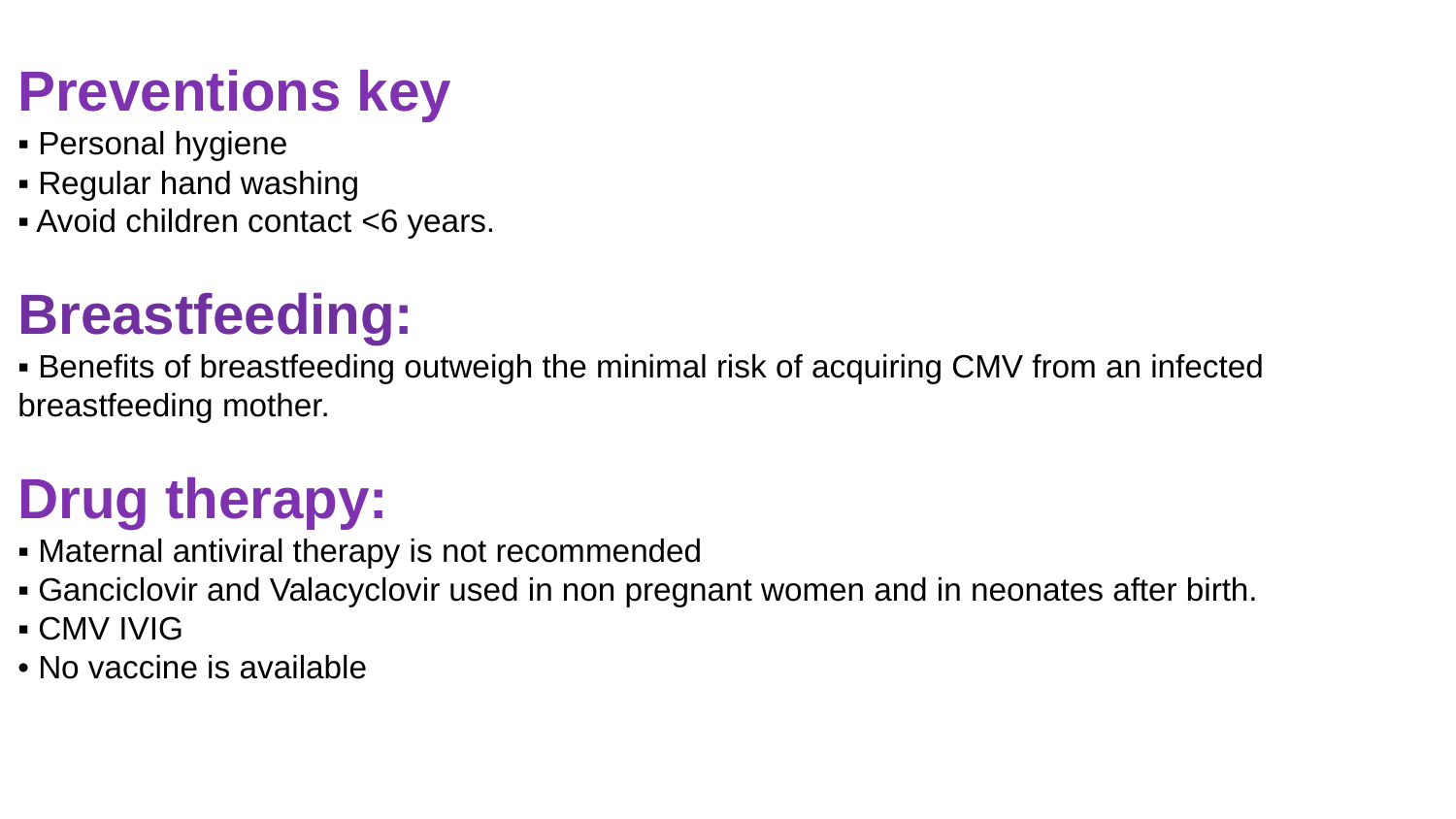

Preventions key
▪ Personal hygiene
▪ Regular hand washing
▪ Avoid children contact <6 years.
Breastfeeding:
▪ Benefits of breastfeeding outweigh the minimal risk of acquiring CMV from an infected breastfeeding mother.
Drug therapy:
▪ Maternal antiviral therapy is not recommended
▪ Ganciclovir and Valacyclovir used in non pregnant women and in neonates after birth.
▪ CMV IVIG
• No vaccine is available